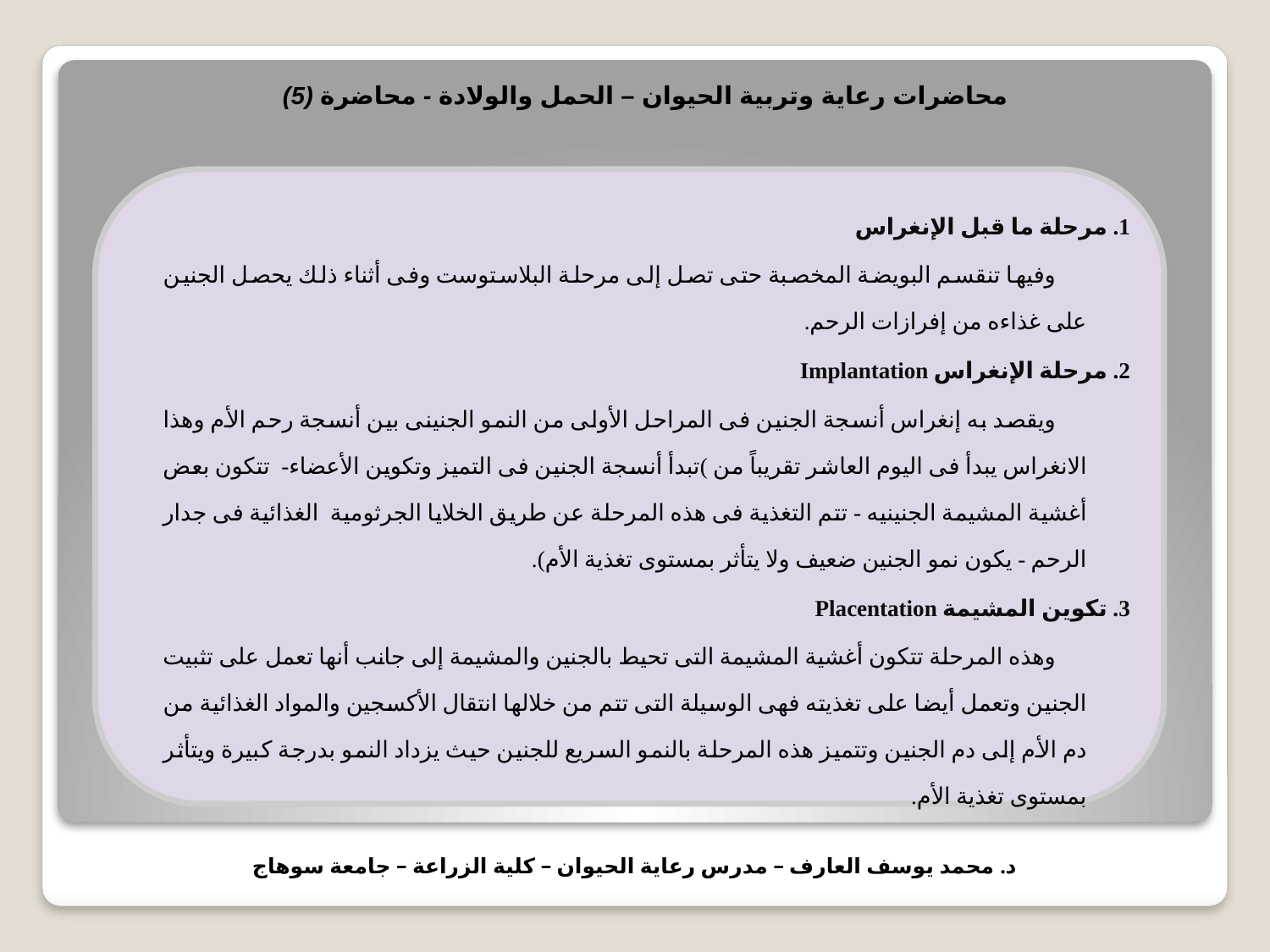

محاضرات رعاية وتربية الحيوان – الحمل والولادة - محاضرة (5)

1. مرحلة ما قبل الإنغراس
وفيها تنقسم البويضة المخصبة حتى تصل إلى مرحلة البلاستوست وفى أثناء ذلك يحصل الجنين على غذاءه من إفرازات الرحم.
2. مرحلة الإنغراس Implantation
ويقصد به إنغراس أنسجة الجنين فى المراحل الأولى من النمو الجنينى بين أنسجة رحم الأم وهذا الانغراس يبدأ فى اليوم العاشر تقريباً من )تبدأ أنسجة الجنين فى التميز وتكوين الأعضاء-  تتكون بعض أغشية المشيمة الجنينيه - تتم التغذية فى هذه المرحلة عن طريق الخلايا الجرثومية  الغذائية فى جدار الرحم - يكون نمو الجنين ضعيف ولا يتأثر بمستوى تغذية الأم).
3. تكوين المشيمة Placentation
وهذه المرحلة تتكون أغشية المشيمة التى تحيط بالجنين والمشيمة إلى جانب أنها تعمل على تثبيت الجنين وتعمل أيضا على تغذيته فهى الوسيلة التى تتم من خلالها انتقال الأكسجين والمواد الغذائية من دم الأم إلى دم الجنين وتتميز هذه المرحلة بالنمو السريع للجنين حيث يزداد النمو بدرجة كبيرة ويتأثر بمستوى تغذية الأم.
د. محمد يوسف العارف – مدرس رعاية الحيوان – كلية الزراعة – جامعة سوهاج